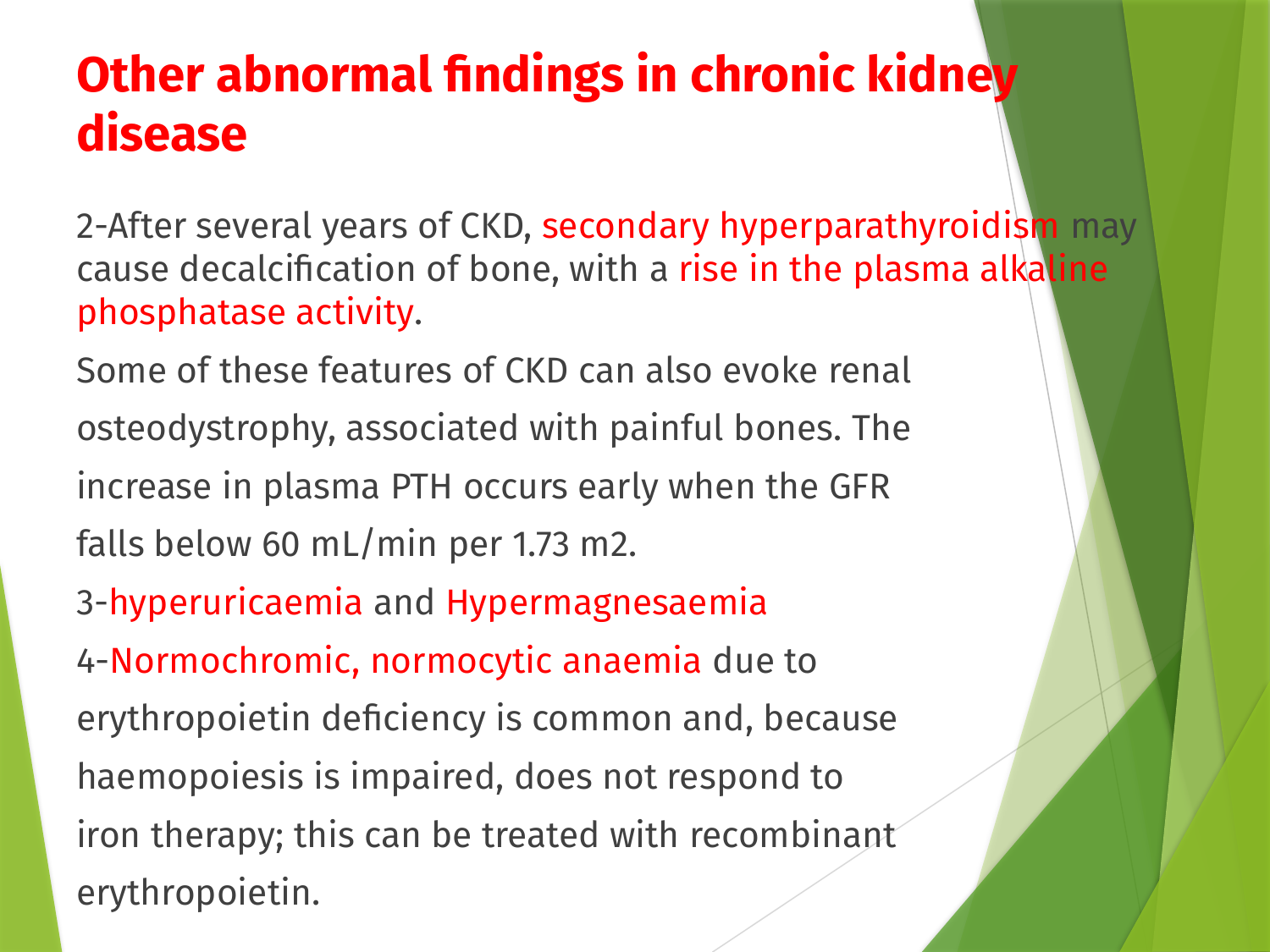

# Other abnormal findings in chronic kidney disease
2-After several years of CKD, secondary hyperparathyroidism may cause decalcification of bone, with a rise in the plasma alkaline phosphatase activity.
Some of these features of CKD can also evoke renal
osteodystrophy, associated with painful bones. The
increase in plasma PTH occurs early when the GFR
falls below 60 mL/min per 1.73 m2.
3-hyperuricaemia and Hypermagnesaemia
4-Normochromic, normocytic anaemia due to
erythropoietin deficiency is common and, because
haemopoiesis is impaired, does not respond to
iron therapy; this can be treated with recombinant
erythropoietin.